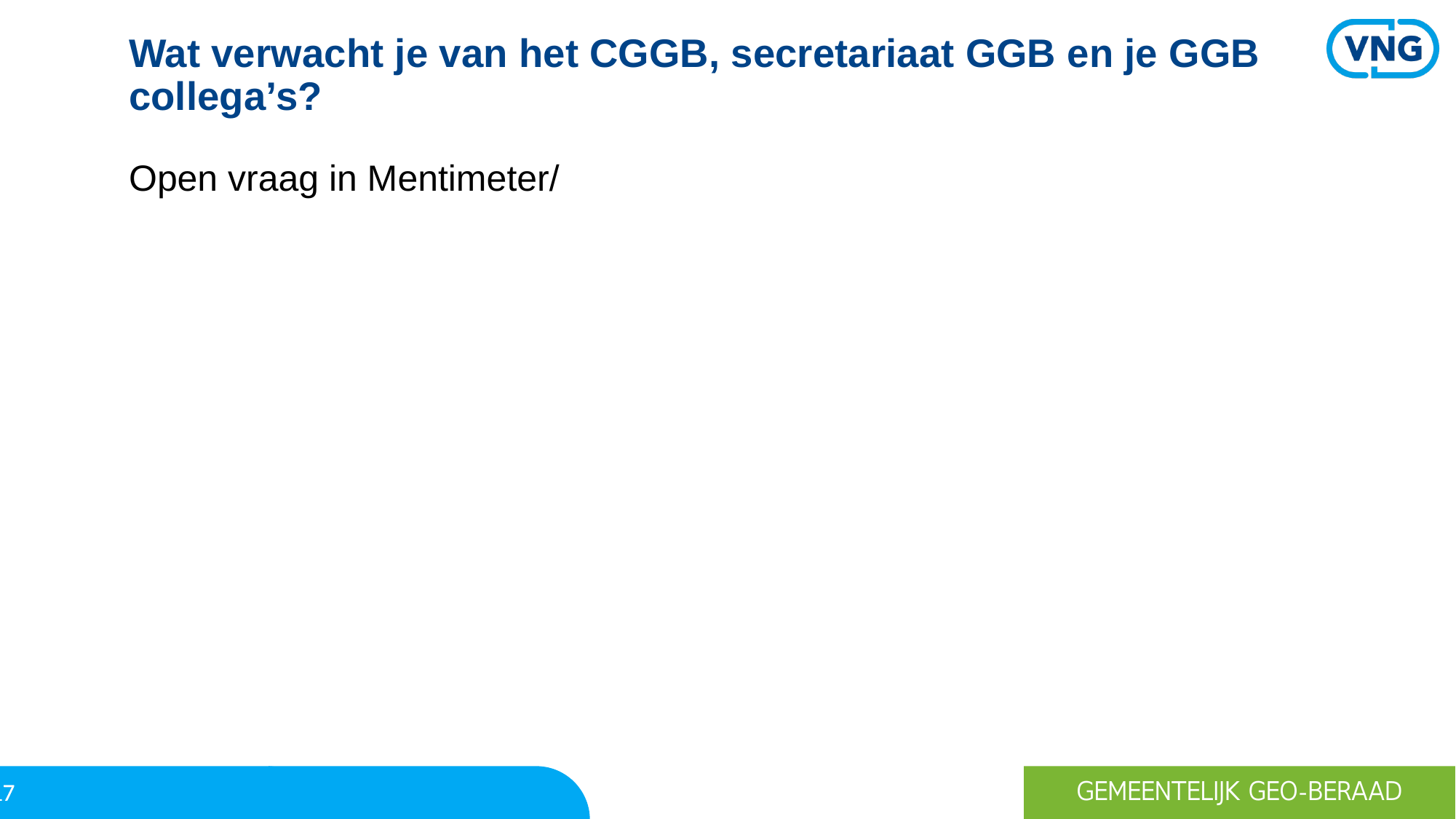

# Wat verwacht je van het CGGB, secretariaat GGB en je GGB collega’s?
Open vraag in Mentimeter/